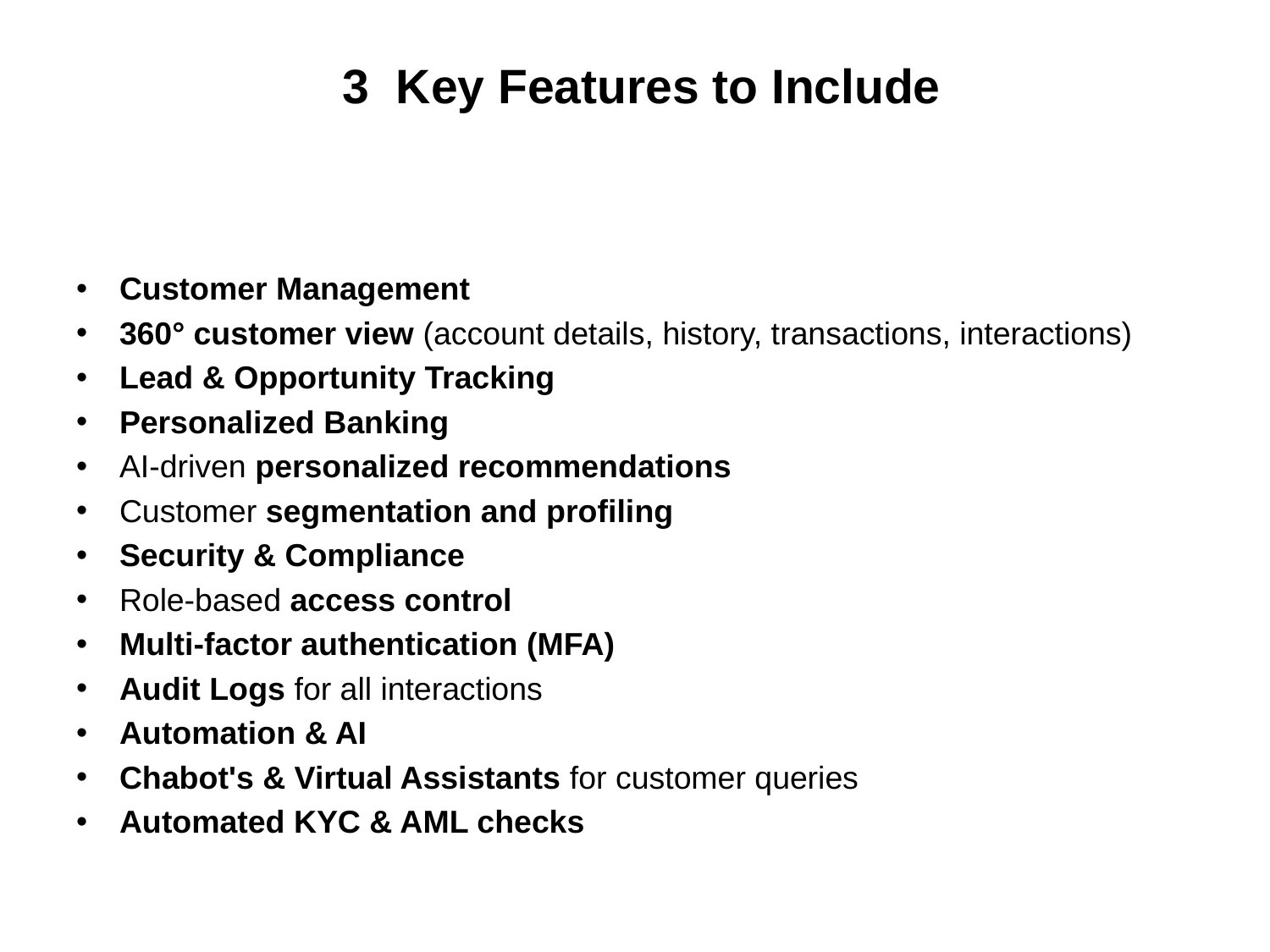

# 3  Key Features to Include

Customer Management
360° customer view (account details, history, transactions, interactions)
Lead & Opportunity Tracking
Personalized Banking
AI-driven personalized recommendations
Customer segmentation and profiling
Security & Compliance
Role-based access control
Multi-factor authentication (MFA)
Audit Logs for all interactions
Automation & AI
Chabot's & Virtual Assistants for customer queries
Automated KYC & AML checks